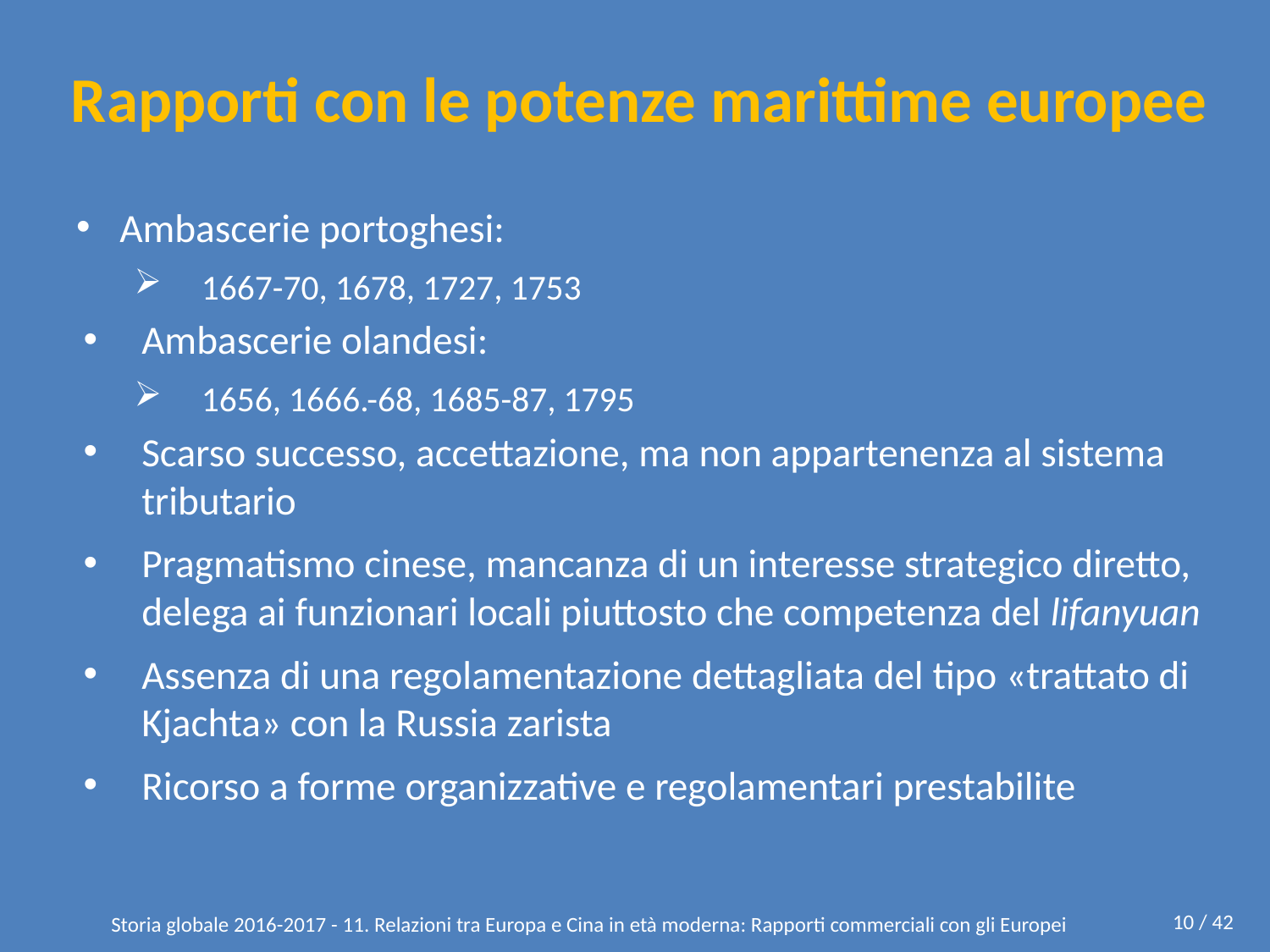

# Rapporti con le potenze marittime europee
Ambascerie portoghesi:
1667-70, 1678, 1727, 1753
Ambascerie olandesi:
1656, 1666.-68, 1685-87, 1795
Scarso successo, accettazione, ma non appartenenza al sistema tributario
Pragmatismo cinese, mancanza di un interesse strategico diretto, delega ai funzionari locali piuttosto che competenza del lifanyuan
Assenza di una regolamentazione dettagliata del tipo «trattato di Kjachta» con la Russia zarista
Ricorso a forme organizzative e regolamentari prestabilite
10 / 42
Storia globale 2016-2017 - 11. Relazioni tra Europa e Cina in età moderna: Rapporti commerciali con gli Europei